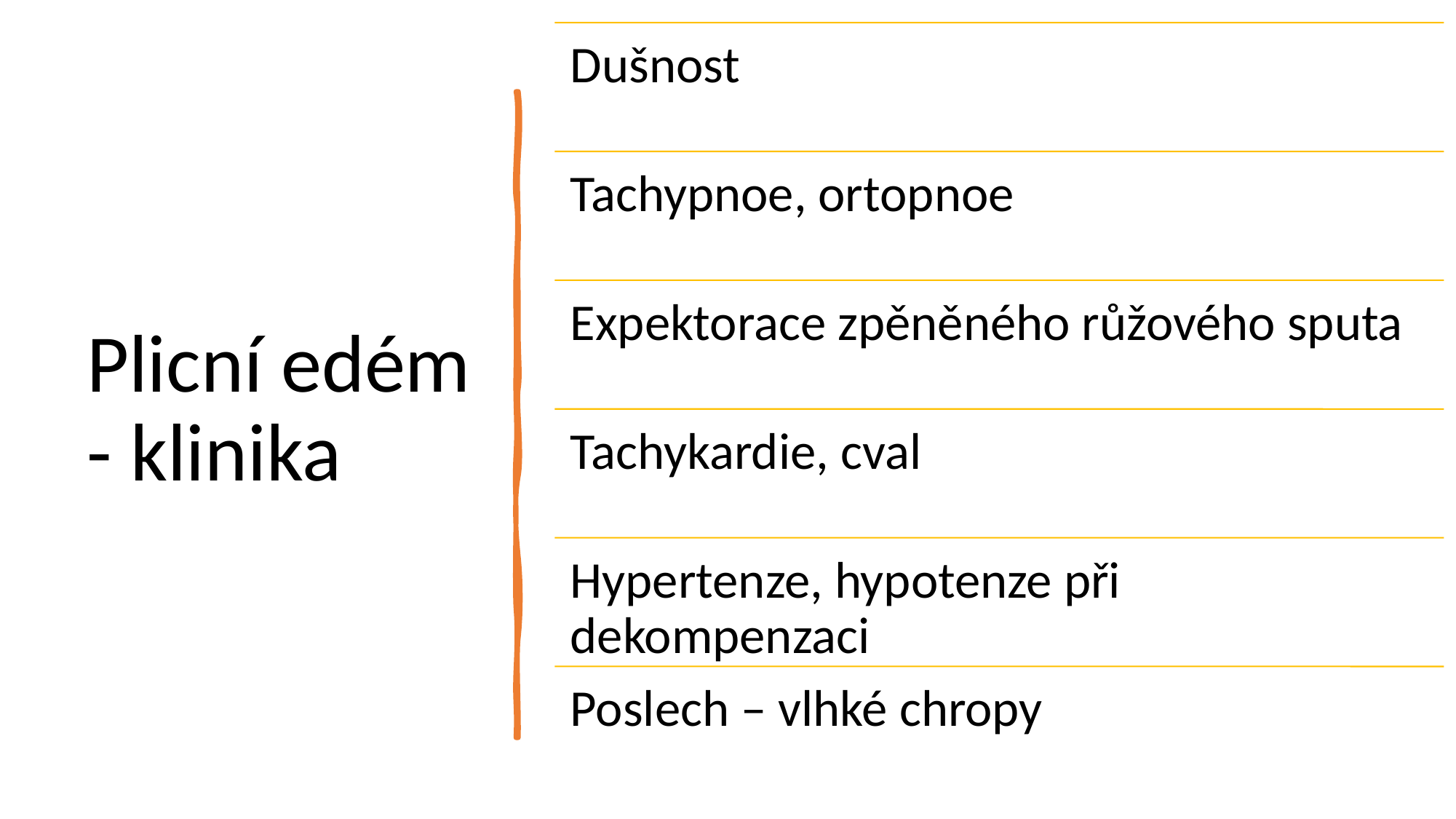

Dušnost
Tachypnoe, ortopnoe
Expektorace zpěněného růžového sputa
Tachykardie, cval
Hypertenze, hypotenze při dekompenzaci
Poslech – vlhké chropy
# Plicní edém - klinika